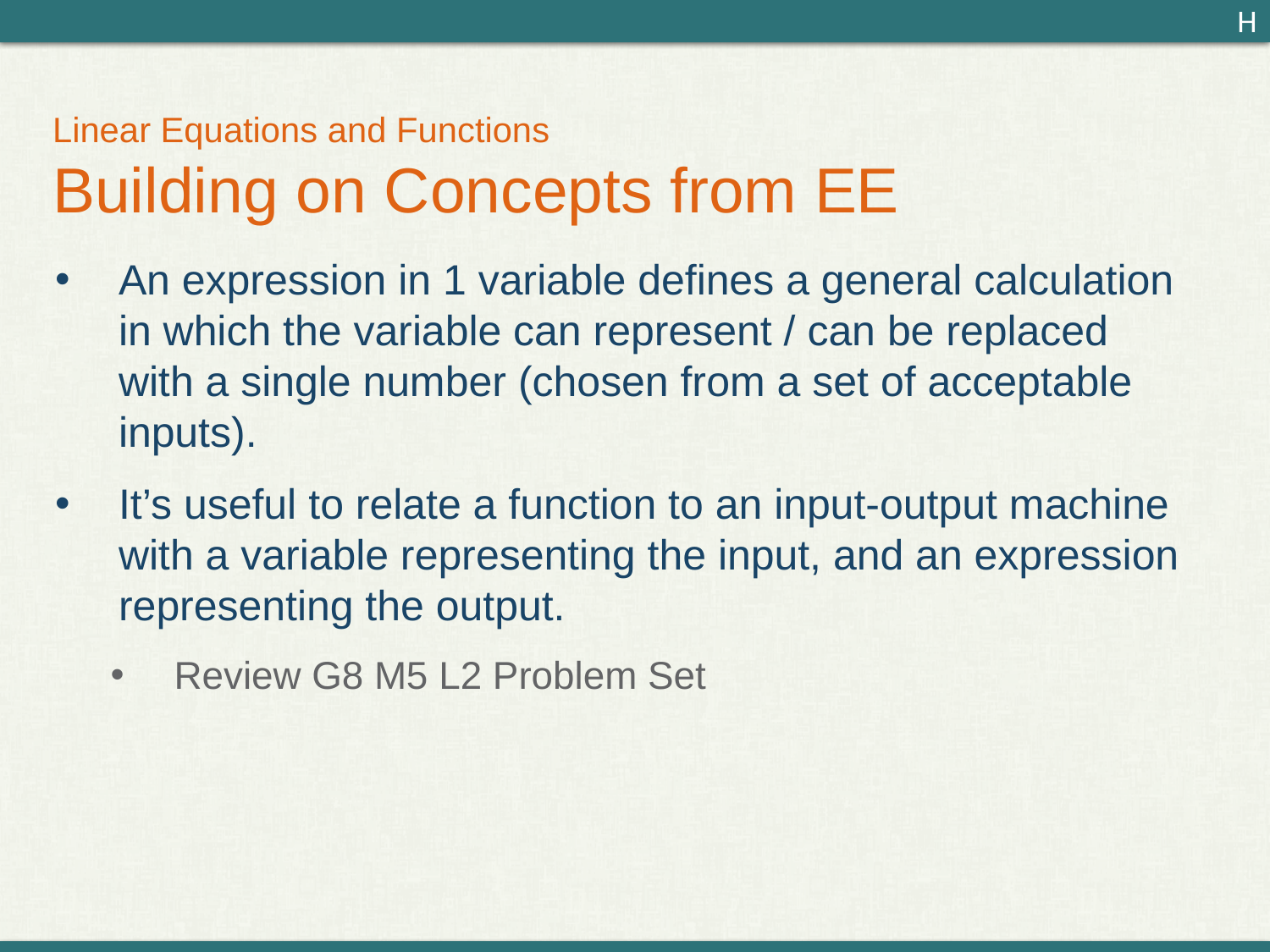

H
# Linear Equations and Functions Building on Concepts from EE
An expression in 1 variable defines a general calculation in which the variable can represent / can be replaced with a single number (chosen from a set of acceptable inputs).
It’s useful to relate a function to an input-output machine with a variable representing the input, and an expression representing the output.
Review G8 M5 L2 Problem Set